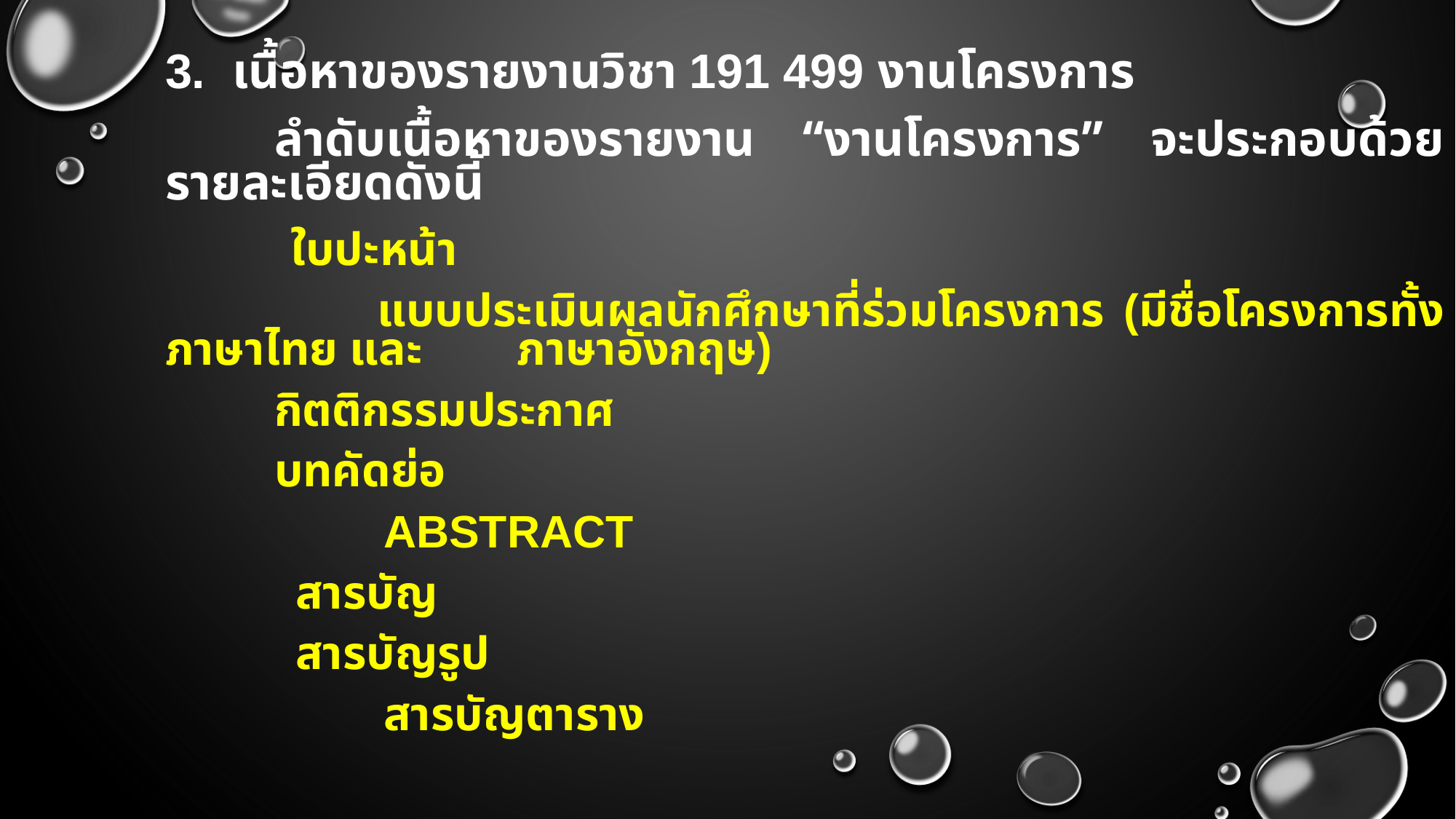

3.  เนื้อหาของรายงานวิชา 191 499 งานโครงการ
	ลำดับเนื้อหาของรายงาน “งานโครงการ” จะประกอบด้วยรายละเอียดดังนี้
          ใบปะหน้า
           แบบประเมินผลนักศึกษาที่ร่วมโครงการ (มีชื่อโครงการทั้งภาษาไทย และ        ภาษาอังกฤษ)
         	กิตติกรรมประกาศ
        	บทคัดย่อ
         	ABSTRACT
           สารบัญ
           สารบัญรูป
          	สารบัญตาราง